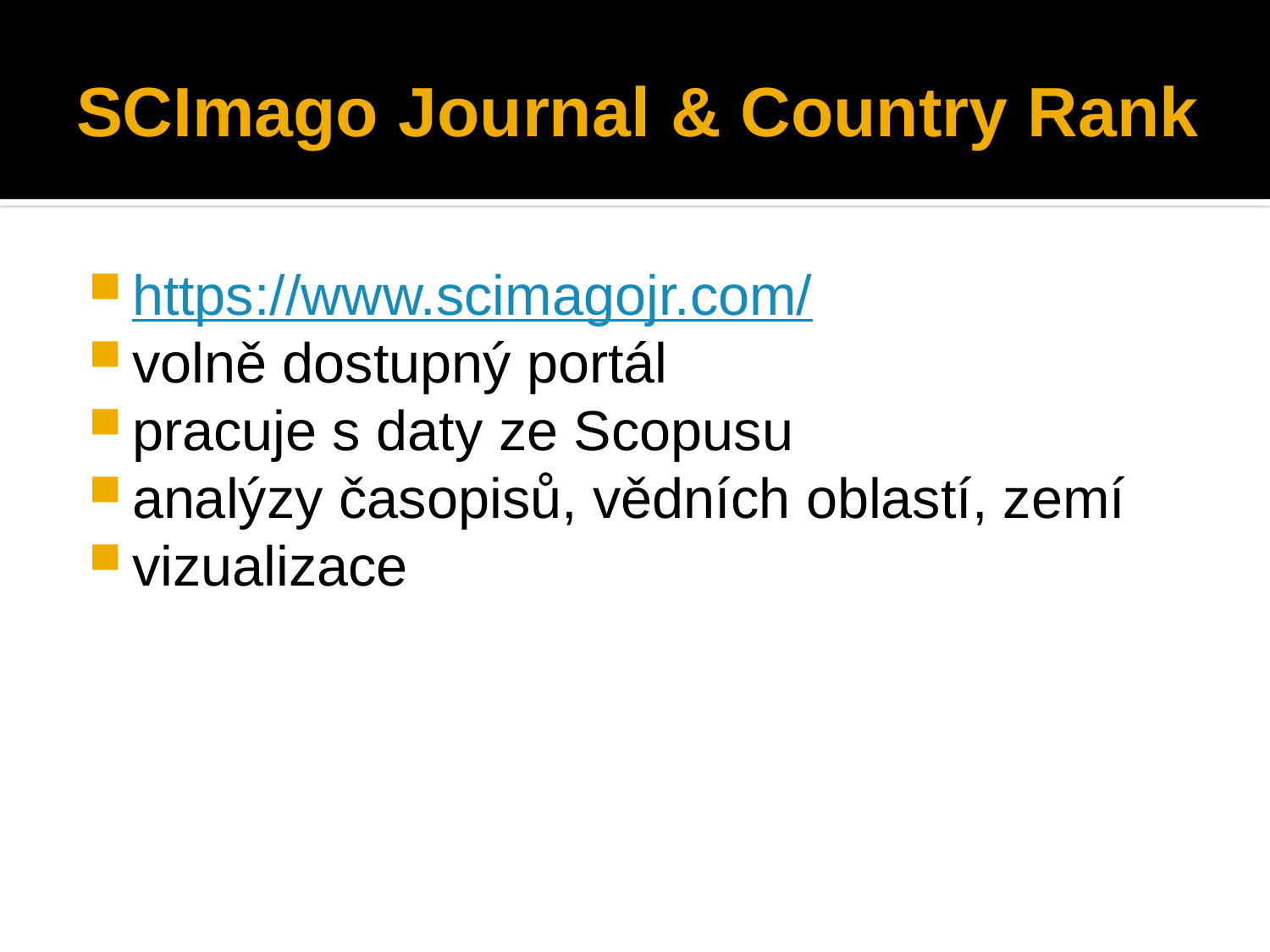

# SCImago Journal & Country Rank
https://www.scimagojr.com/
volně dostupný portál
pracuje s daty ze Scopusu
analýzy časopisů, vědních oblastí, zemí
vizualizace